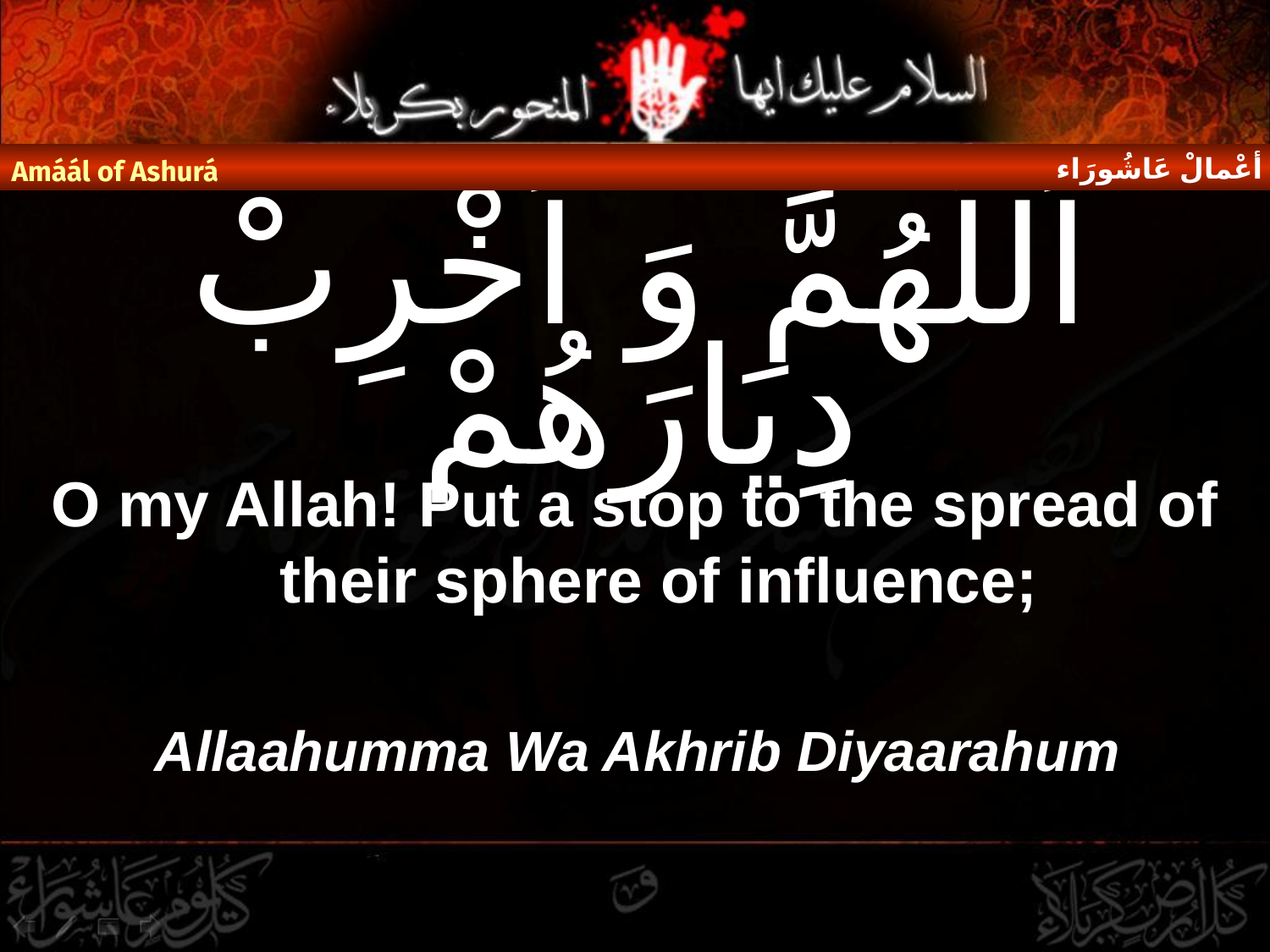

أعْمالْ عَاشُورَاء
Amáál of Ashurá
# اَللّٰهُمَّ وَ اَخْرِبْ دِيَارَهُمْ
O my Allah! Put a stop to the spread of their sphere of influence;
Allaahumma Wa Akhrib Diyaarahum